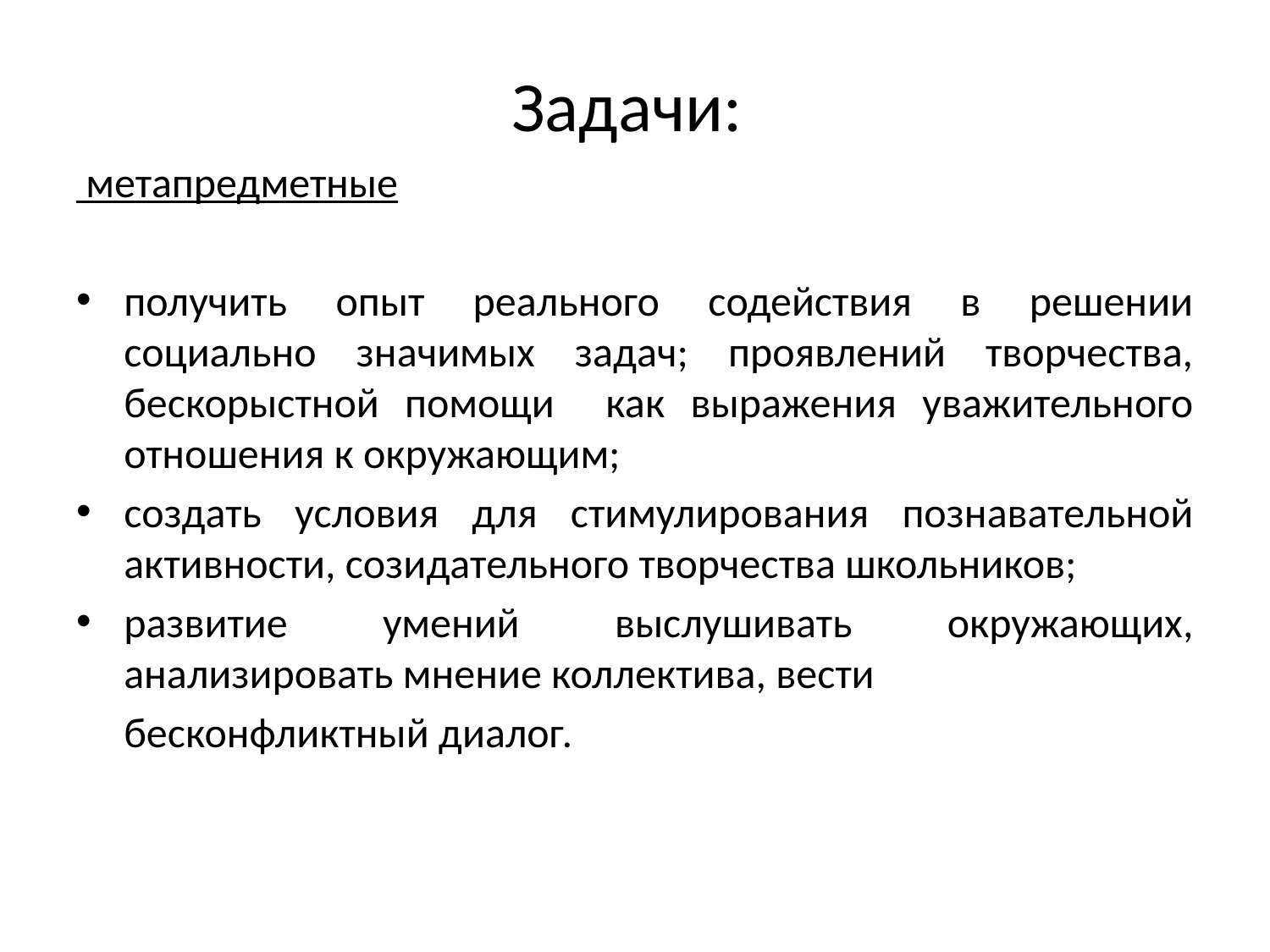

# Задачи:
 метапредметные

получить опыт реального содействия в решении социально значимых задач; проявлений творчества, бескорыстной помощи  как выражения уважительного отношения к окружающим;
создать условия для стимулирования познавательной активности, созидательного творчества школьников;
развитие умений выслушивать окружающих, анализировать мнение коллектива, вести
     бесконфликтный диалог.